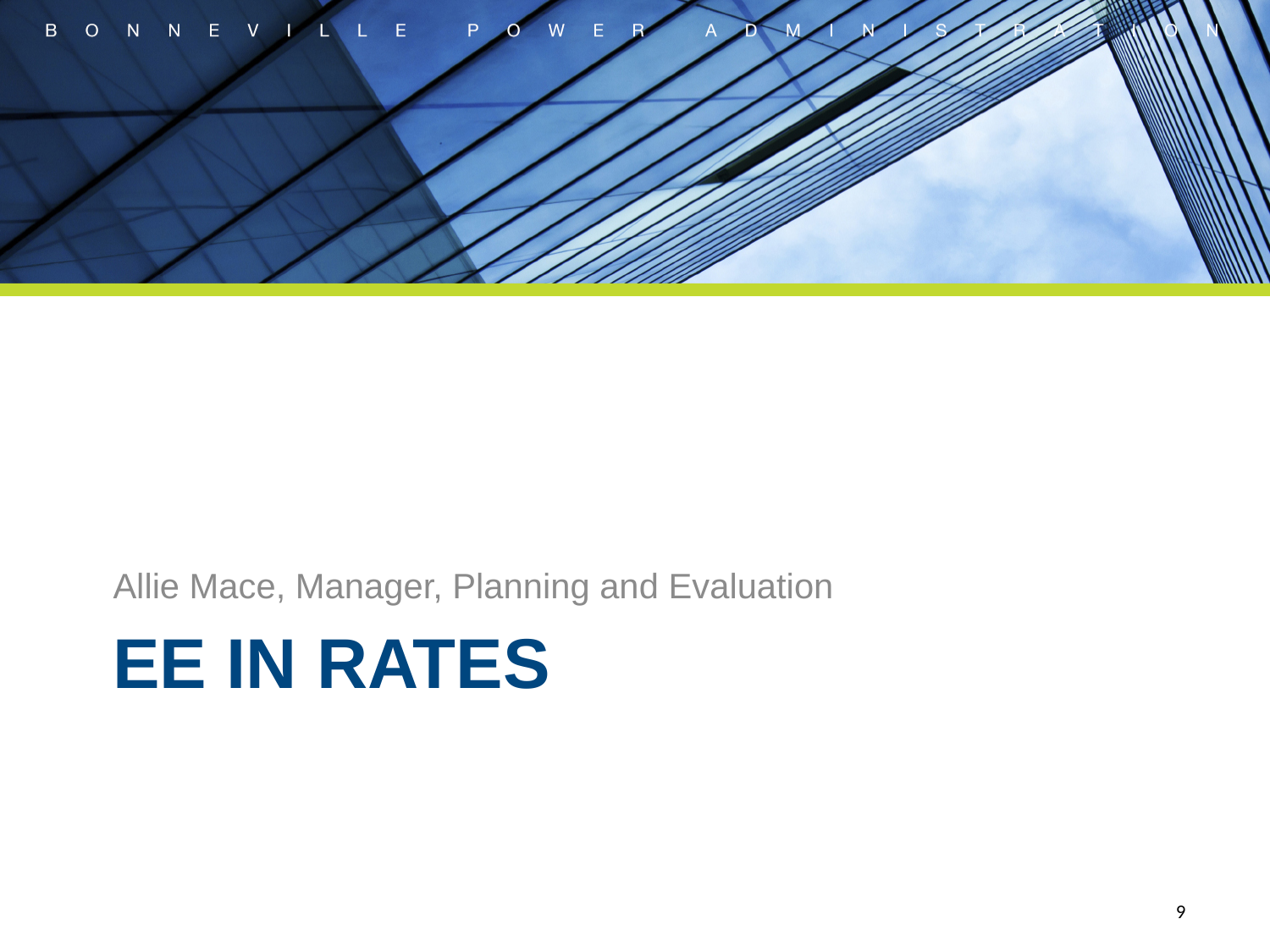

Allie Mace, Manager, Planning and Evaluation
# EE in rates
9